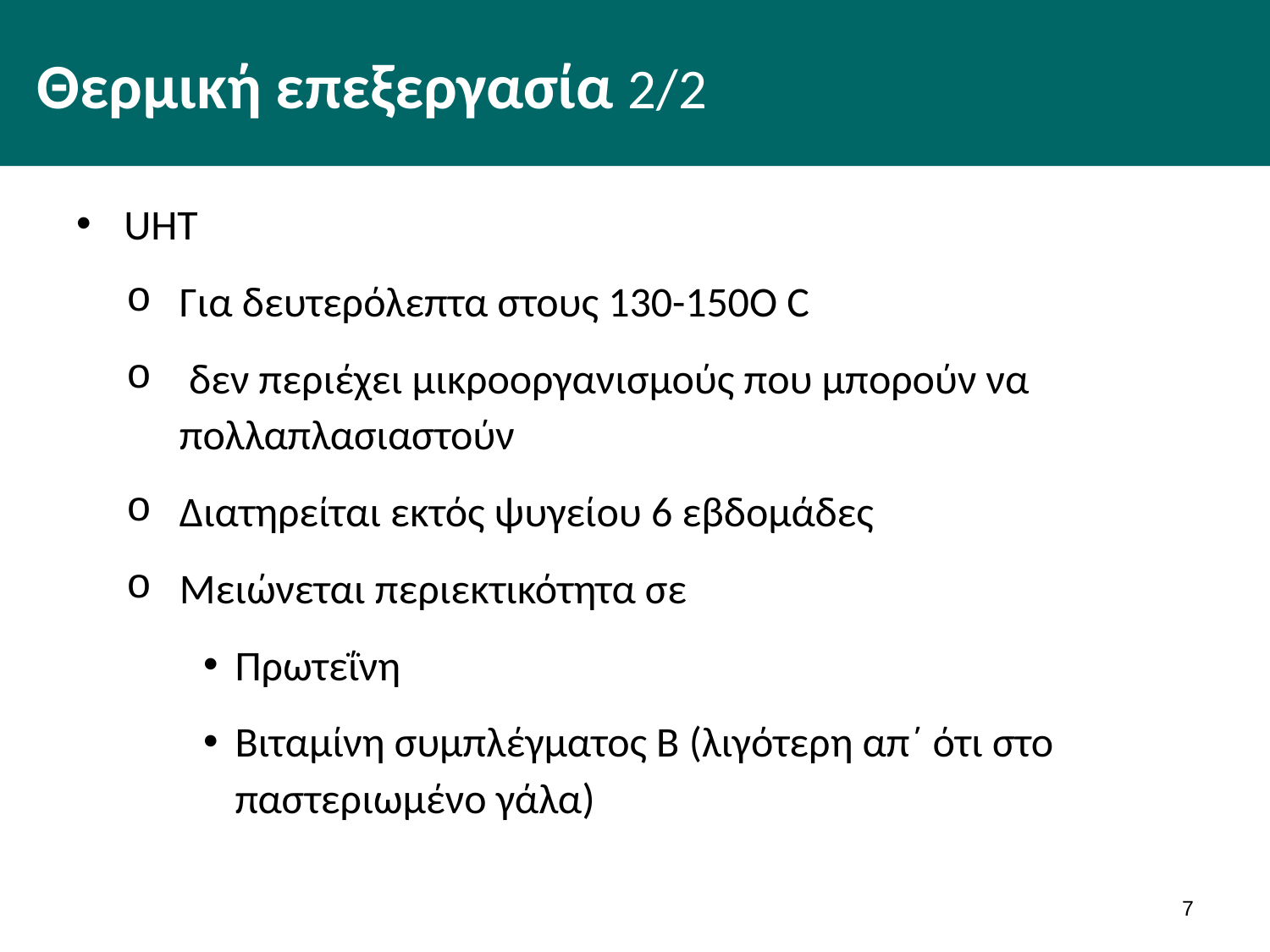

# Θερμική επεξεργασία 2/2
UHT
Για δευτερόλεπτα στους 130-150Ο C
 δεν περιέχει μικροοργανισμούς που μπορούν να πολλαπλασιαστούν
Διατηρείται εκτός ψυγείου 6 εβδομάδες
Μειώνεται περιεκτικότητα σε
Πρωτεΐνη
Βιταμίνη συμπλέγματος Β (λιγότερη απ΄ ότι στο παστεριωμένο γάλα)

7